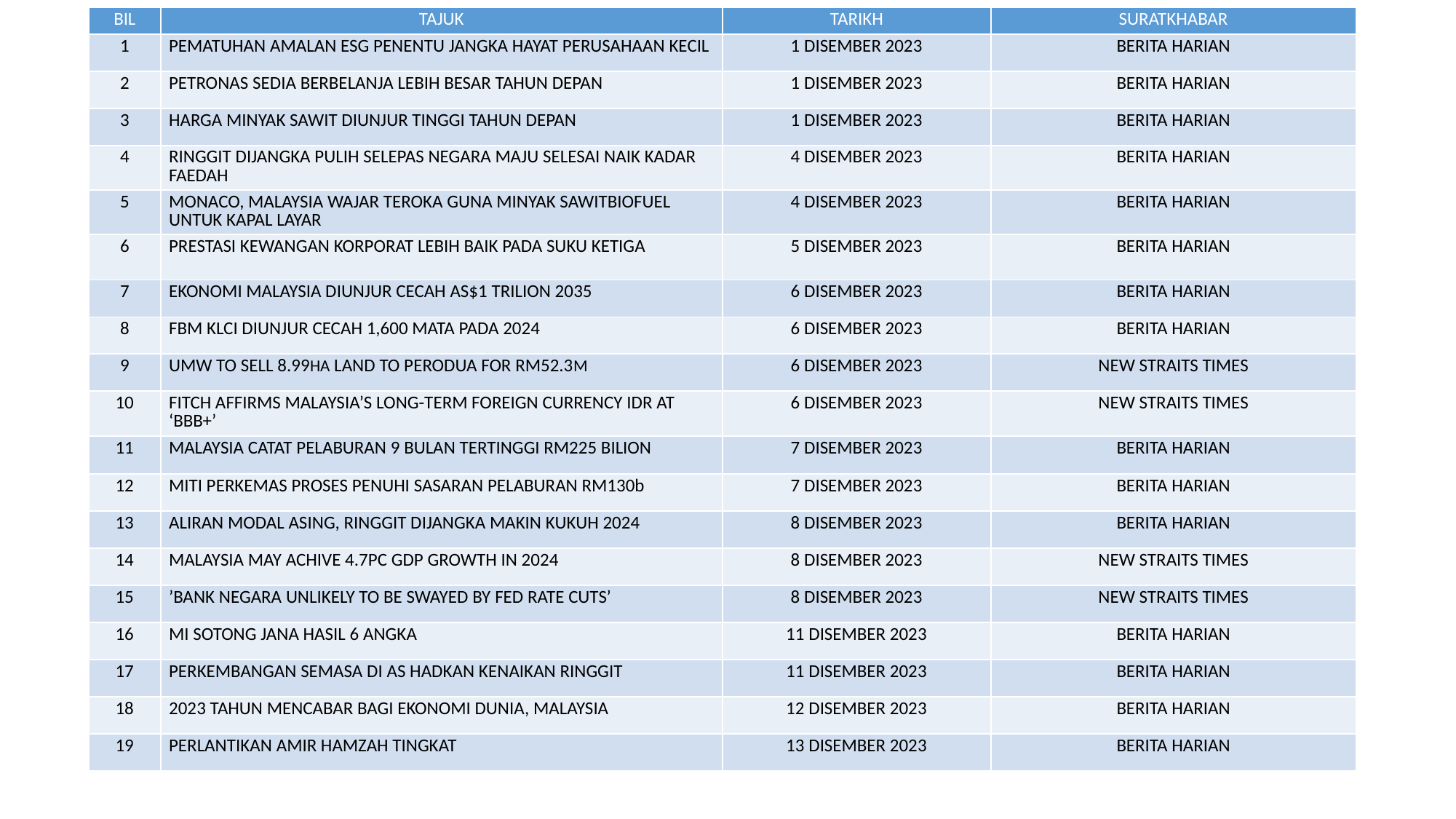

| BIL | TAJUK | TARIKH | SURATKHABAR |
| --- | --- | --- | --- |
| 1 | PEMATUHAN AMALAN ESG PENENTU JANGKA HAYAT PERUSAHAAN KECIL | 1 DISEMBER 2023 | BERITA HARIAN |
| 2 | PETRONAS SEDIA BERBELANJA LEBIH BESAR TAHUN DEPAN | 1 DISEMBER 2023 | BERITA HARIAN |
| 3 | HARGA MINYAK SAWIT DIUNJUR TINGGI TAHUN DEPAN | 1 DISEMBER 2023 | BERITA HARIAN |
| 4 | RINGGIT DIJANGKA PULIH SELEPAS NEGARA MAJU SELESAI NAIK KADAR FAEDAH | 4 DISEMBER 2023 | BERITA HARIAN |
| 5 | MONACO, MALAYSIA WAJAR TEROKA GUNA MINYAK SAWITBIOFUEL UNTUK KAPAL LAYAR | 4 DISEMBER 2023 | BERITA HARIAN |
| 6 | PRESTASI KEWANGAN KORPORAT LEBIH BAIK PADA SUKU KETIGA | 5 DISEMBER 2023 | BERITA HARIAN |
| 7 | EKONOMI MALAYSIA DIUNJUR CECAH AS$1 TRILION 2035 | 6 DISEMBER 2023 | BERITA HARIAN |
| 8 | FBM KLCI DIUNJUR CECAH 1,600 MATA PADA 2024 | 6 DISEMBER 2023 | BERITA HARIAN |
| 9 | UMW TO SELL 8.99HA LAND TO PERODUA FOR RM52.3M | 6 DISEMBER 2023 | NEW STRAITS TIMES |
| 10 | FITCH AFFIRMS MALAYSIA’S LONG-TERM FOREIGN CURRENCY IDR AT ‘BBB+’ | 6 DISEMBER 2023 | NEW STRAITS TIMES |
| 11 | MALAYSIA CATAT PELABURAN 9 BULAN TERTINGGI RM225 BILION | 7 DISEMBER 2023 | BERITA HARIAN |
| 12 | MITI PERKEMAS PROSES PENUHI SASARAN PELABURAN RM130b | 7 DISEMBER 2023 | BERITA HARIAN |
| 13 | ALIRAN MODAL ASING, RINGGIT DIJANGKA MAKIN KUKUH 2024 | 8 DISEMBER 2023 | BERITA HARIAN |
| 14 | MALAYSIA MAY ACHIVE 4.7PC GDP GROWTH IN 2024 | 8 DISEMBER 2023 | NEW STRAITS TIMES |
| 15 | ’BANK NEGARA UNLIKELY TO BE SWAYED BY FED RATE CUTS’ | 8 DISEMBER 2023 | NEW STRAITS TIMES |
| 16 | MI SOTONG JANA HASIL 6 ANGKA | 11 DISEMBER 2023 | BERITA HARIAN |
| 17 | PERKEMBANGAN SEMASA DI AS HADKAN KENAIKAN RINGGIT | 11 DISEMBER 2023 | BERITA HARIAN |
| 18 | 2023 TAHUN MENCABAR BAGI EKONOMI DUNIA, MALAYSIA | 12 DISEMBER 2023 | BERITA HARIAN |
| 19 | PERLANTIKAN AMIR HAMZAH TINGKAT | 13 DISEMBER 2023 | BERITA HARIAN |